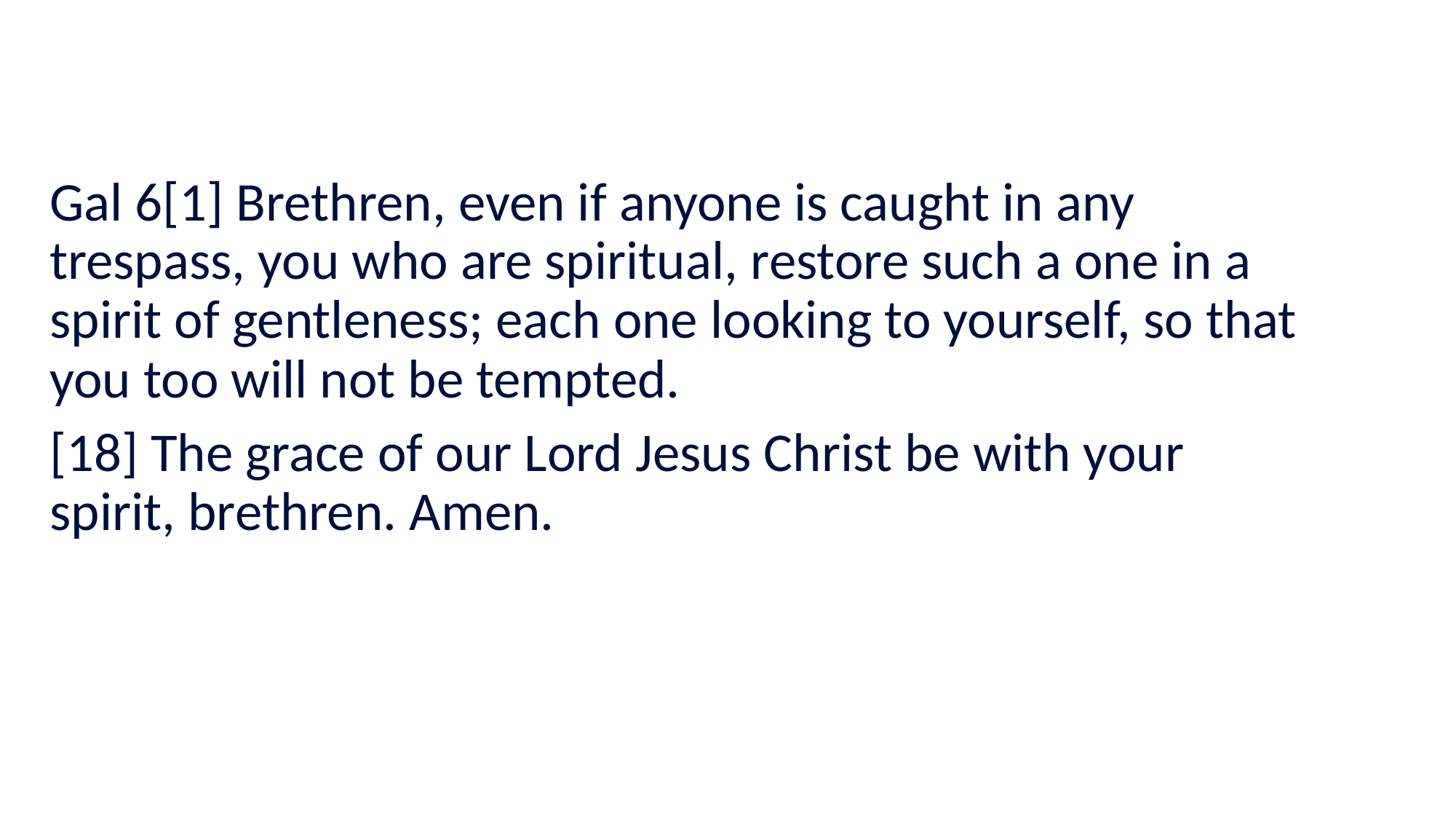

#
Gal 6[1] Brethren, even if anyone is caught in any trespass, you who are spiritual, restore such a one in a spirit of gentleness; each one looking to yourself, so that you too will not be tempted.
[18] The grace of our Lord Jesus Christ be with your spirit, brethren. Amen.